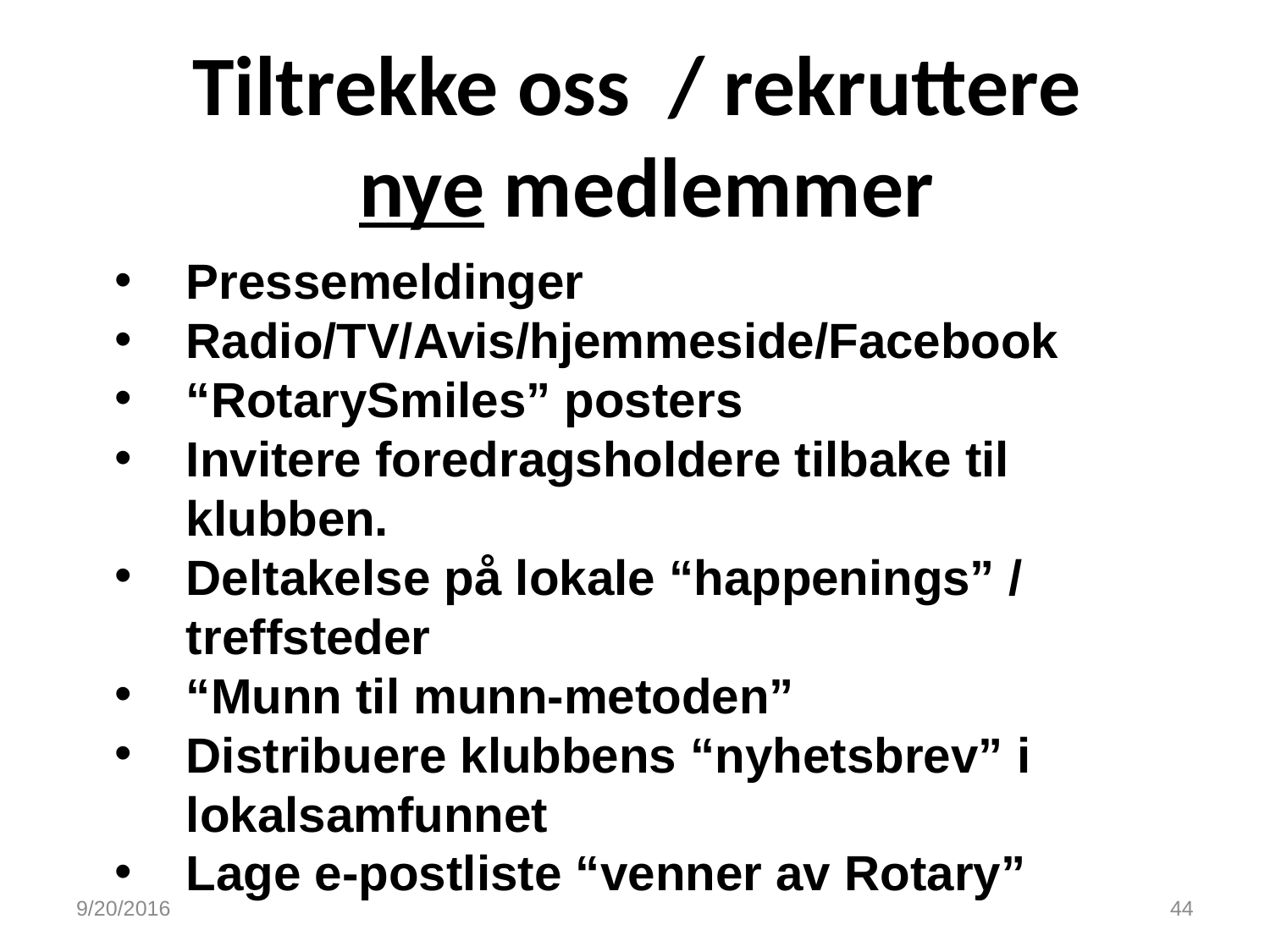

# Tiltrekke oss  / rekruttere nye medlemmer
Pressemeldinger
Radio/TV/Avis/hjemmeside/Facebook
“RotarySmiles” posters
Invitere foredragsholdere tilbake til klubben.
Deltakelse på lokale “happenings” / treffsteder
“Munn til munn-metoden”
Distribuere klubbens “nyhetsbrev” i lokalsamfunnet
Lage e-postliste “venner av Rotary”
9/20/2016

44